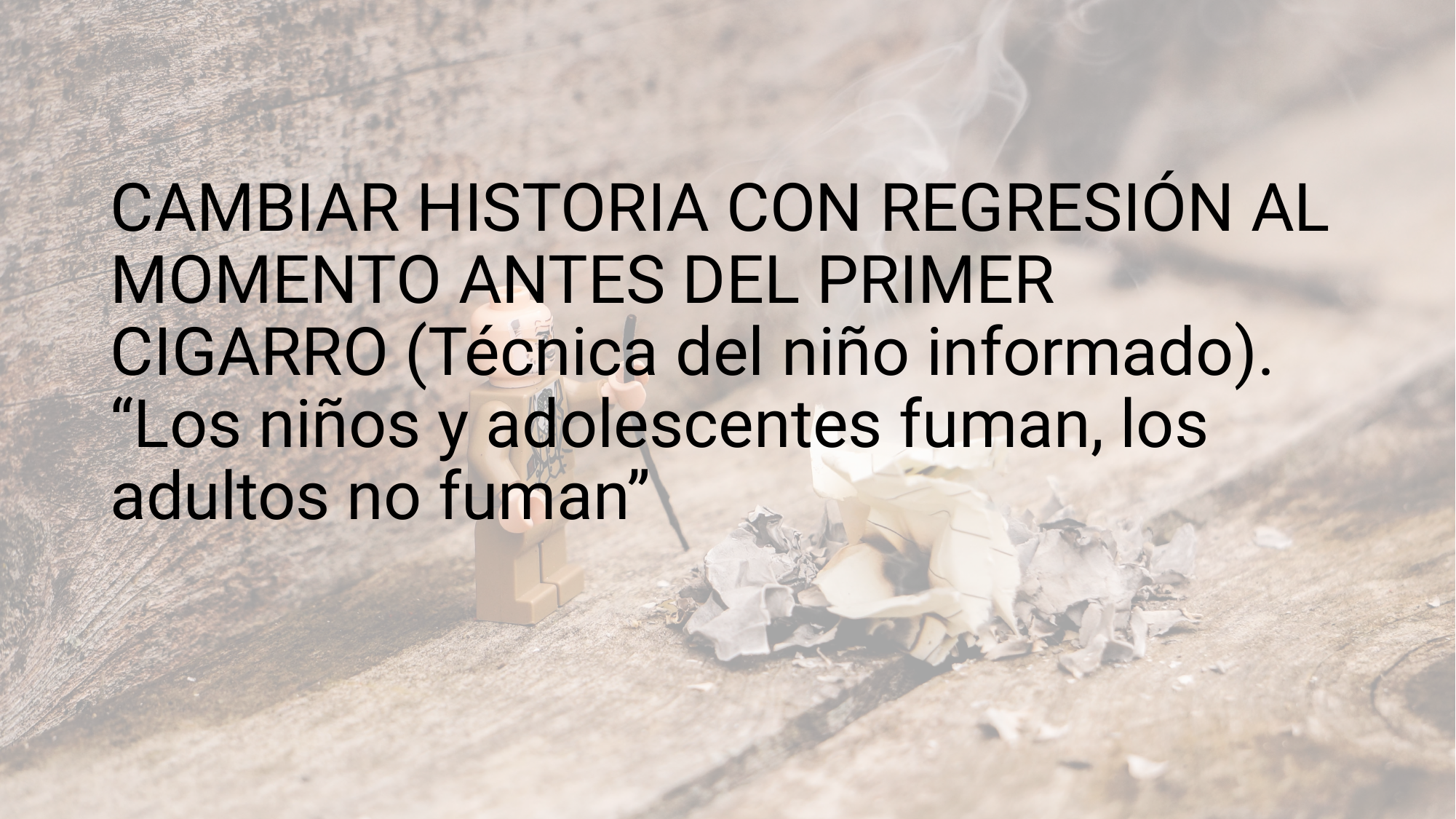

# CAMBIAR HISTORIA CON REGRESIÓN AL MOMENTO ANTES DEL PRIMER CIGARRO (Técnica del niño informado). “Los niños y adolescentes fuman, los adultos no fuman”